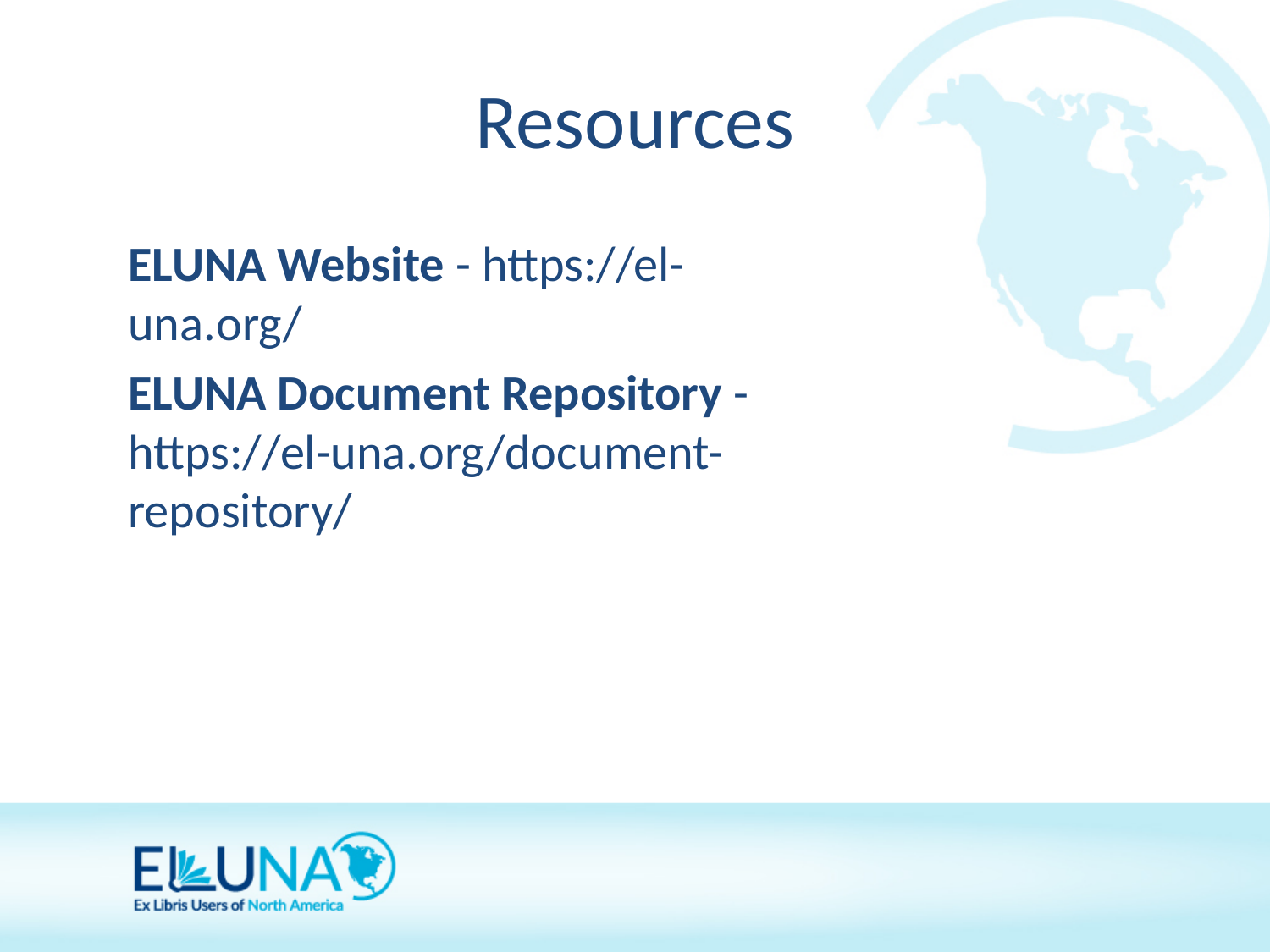

# Resources
ELUNA Website - https://el-una.org/
ELUNA Document Repository - https://el-una.org/document-repository/